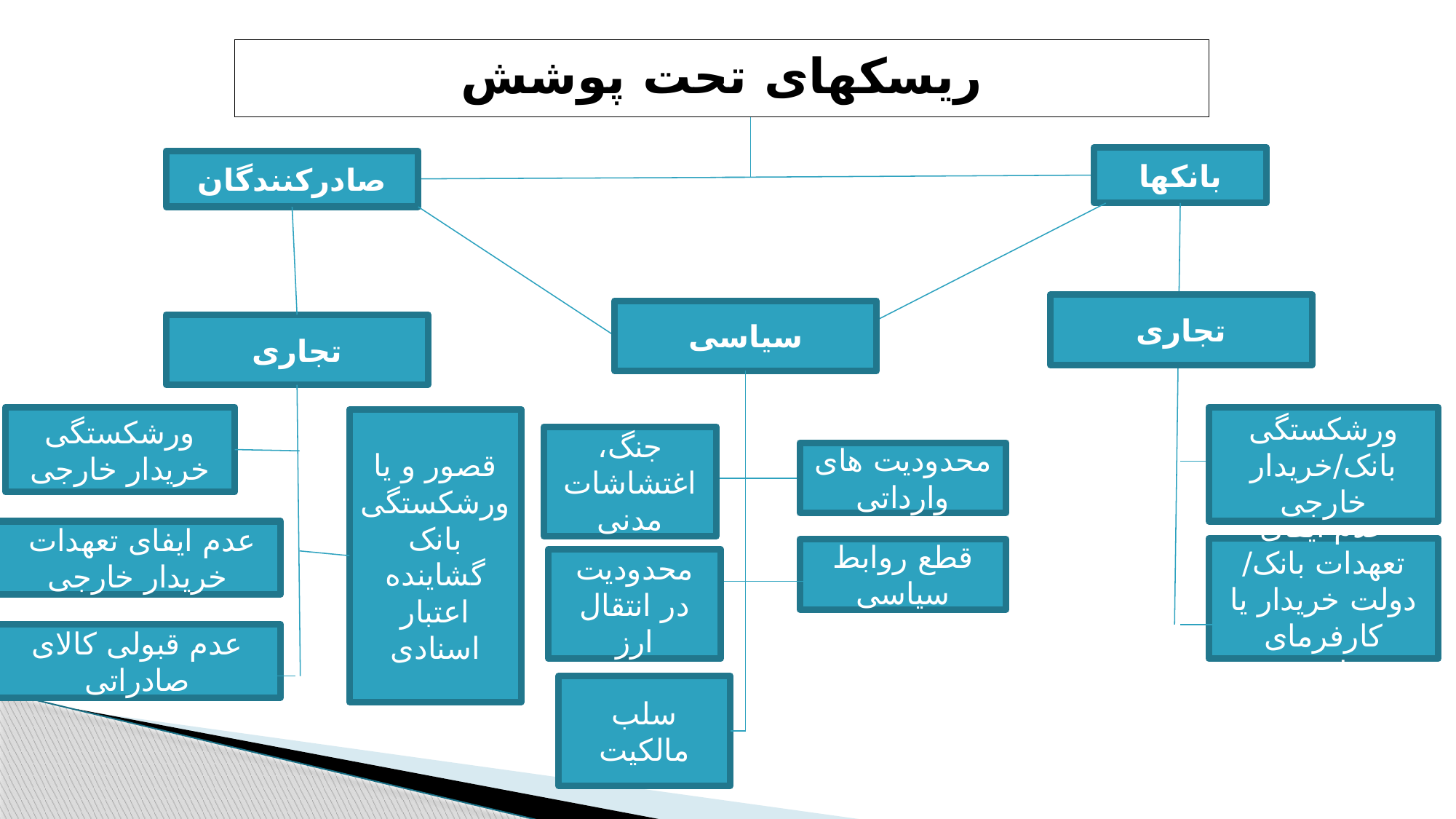

ریسکهای تحت پوشش
بانکها
صادرکنندگان
تجاری
سیاسی
تجاری
ورشکستگی خریدار خارجی
ورشکستگی بانک/خریدار خارجی
قصور و یا ورشکستگی بانک گشاینده اعتبار اسنادی
جنگ، اغتشاشات مدنی
محدودیت های وارداتی
عدم ایفای تعهدات  خریدار خارجی
عدم ایفای تعهدات بانک/ دولت خریدار یا کارفرمای خارجی
قطع روابط سیاسی
محدودیت در انتقال ارز
عدم قبولی کالای صادراتی
سلب مالکیت